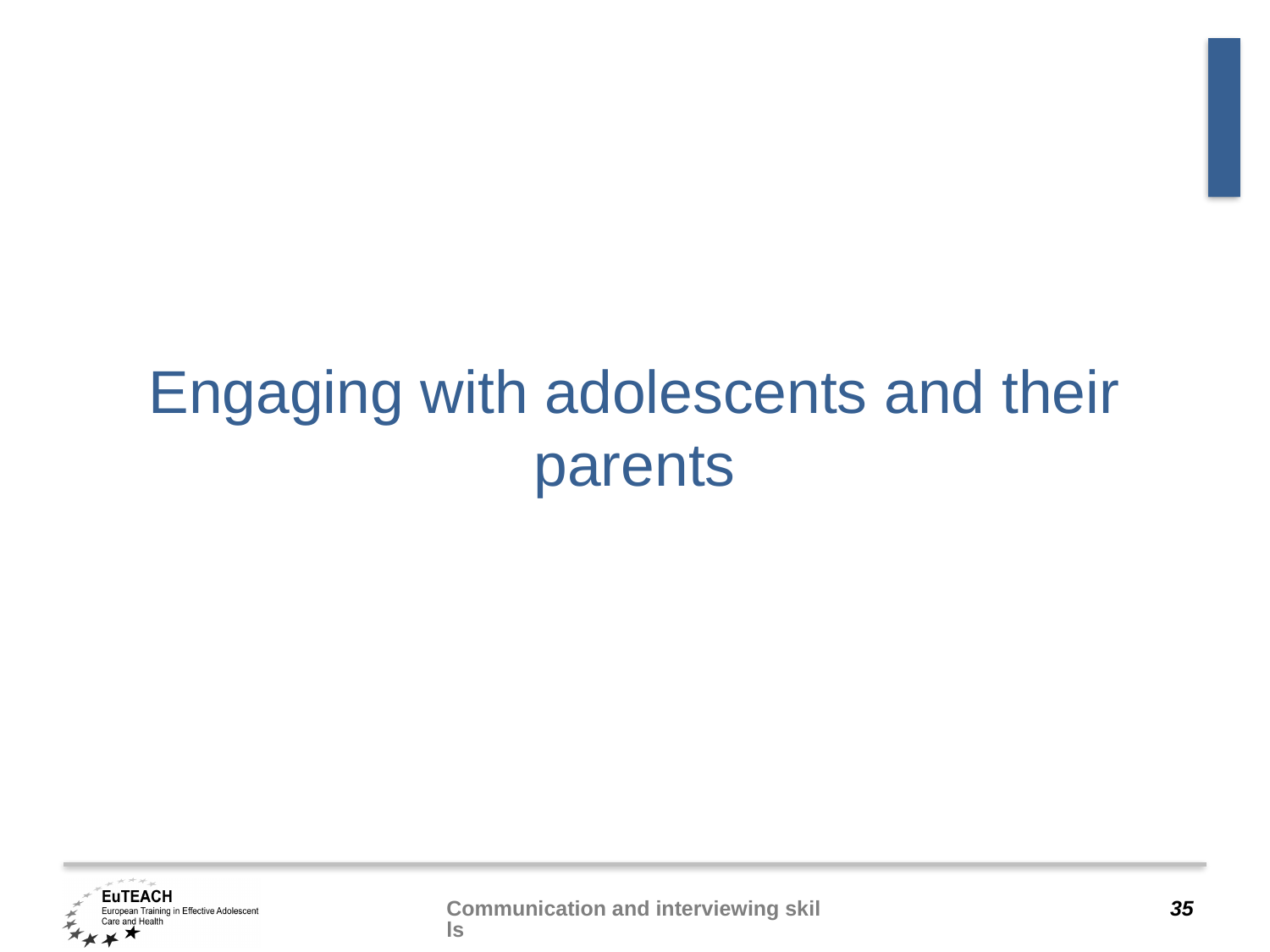

# Engaging with adolescents and their parents
Communication and interviewing skills
35